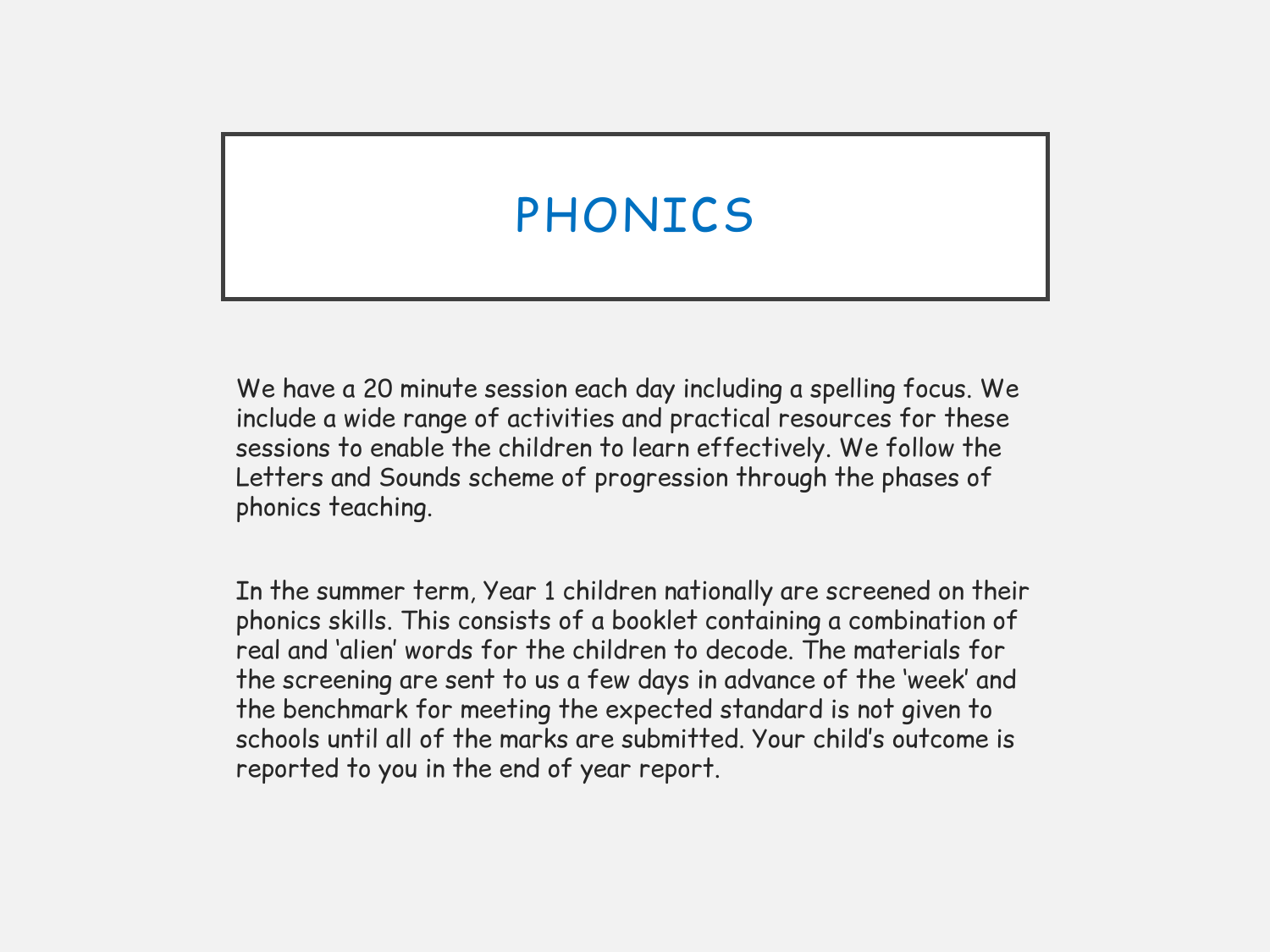

# Phonics
We have a 20 minute session each day including a spelling focus. We include a wide range of activities and practical resources for these sessions to enable the children to learn effectively. We follow the Letters and Sounds scheme of progression through the phases of phonics teaching.

In the summer term, Year 1 children nationally are screened on their phonics skills. This consists of a booklet containing a combination of real and ‘alien’ words for the children to decode. The materials for the screening are sent to us a few days in advance of the ‘week’ and the benchmark for meeting the expected standard is not given to schools until all of the marks are submitted. Your child’s outcome is reported to you in the end of year report.